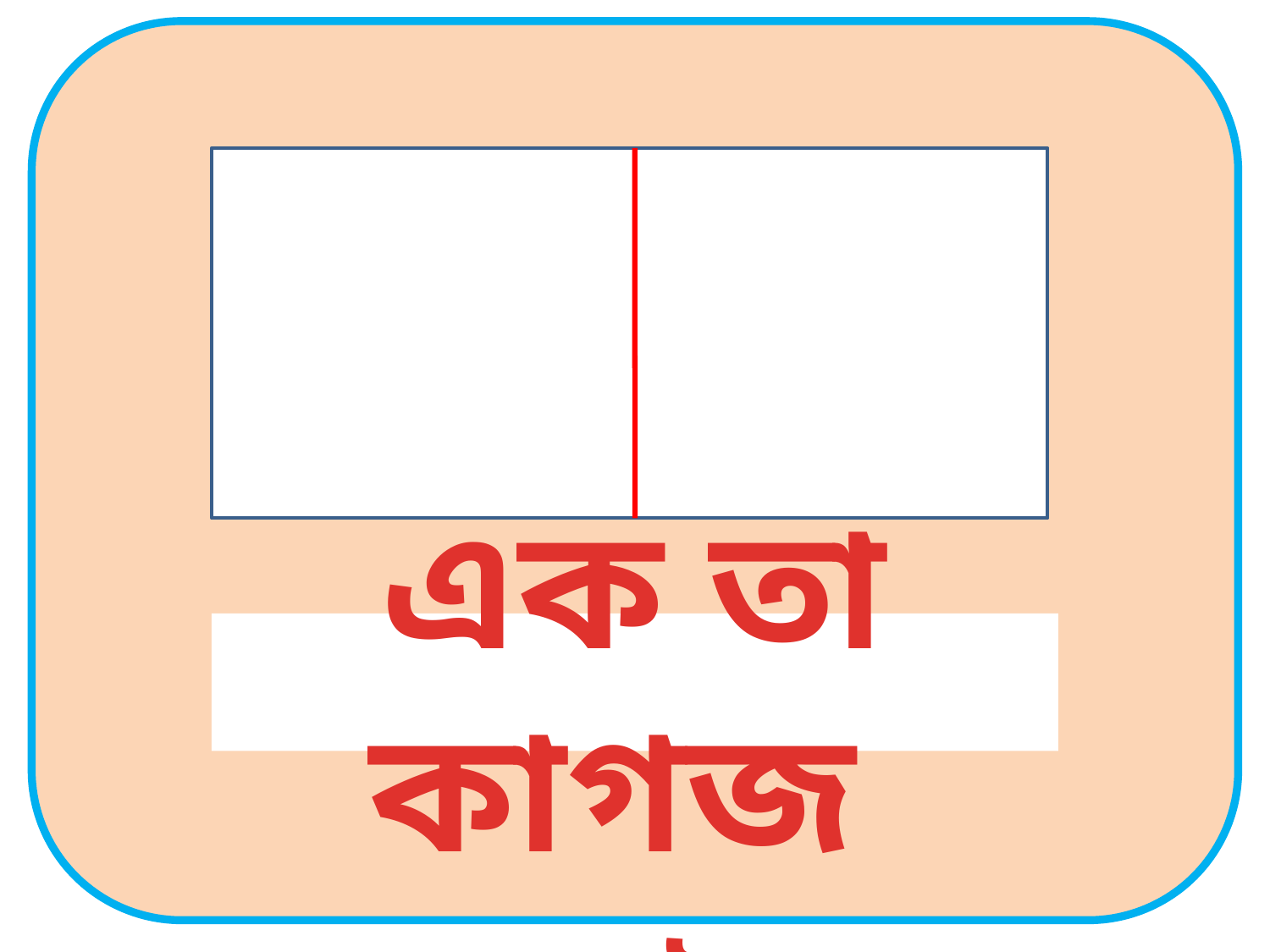

এক তা কাগজ
সমান দুই ভাগ করি